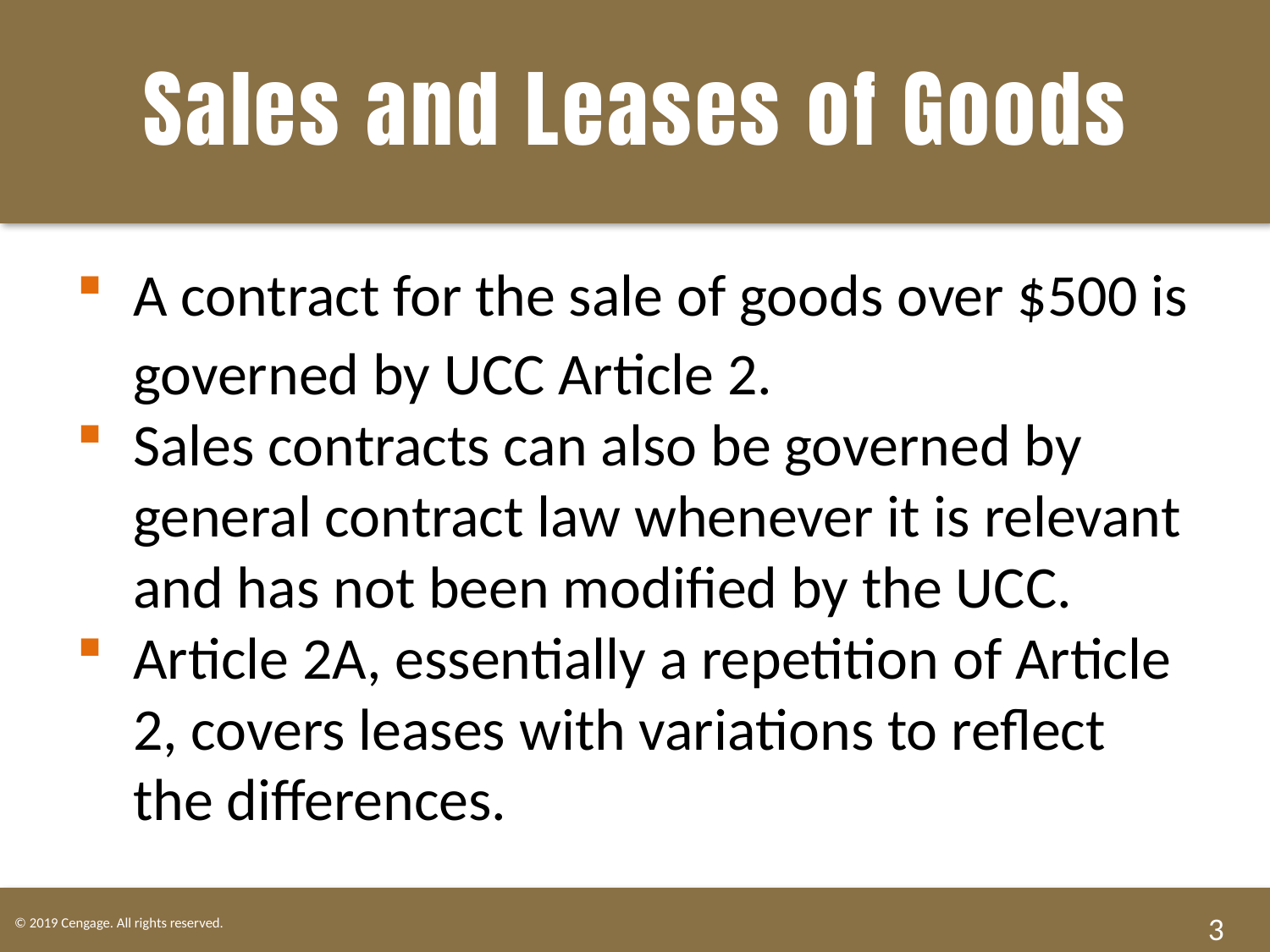

# Sales and Leases of Goods
A contract for the sale of goods over $500 is governed by UCC Article 2.
Sales contracts can also be governed by general contract law whenever it is relevant and has not been modified by the UCC.
Article 2A, essentially a repetition of Article 2, covers leases with variations to reflect the differences.
3